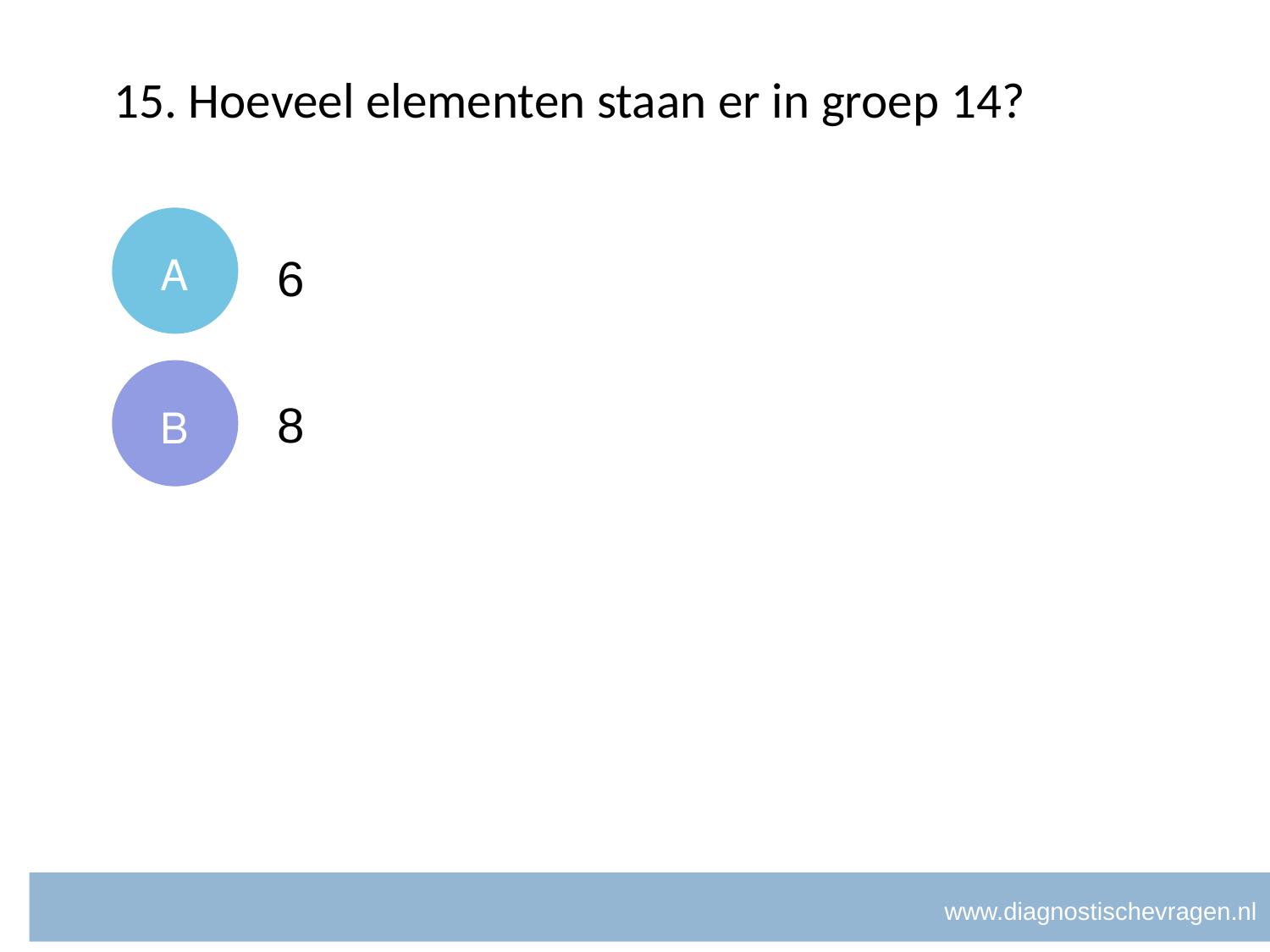

# 15. Hoeveel elementen staan er in groep 14?

A
6

B
8

www.diagnostischevragen.nl